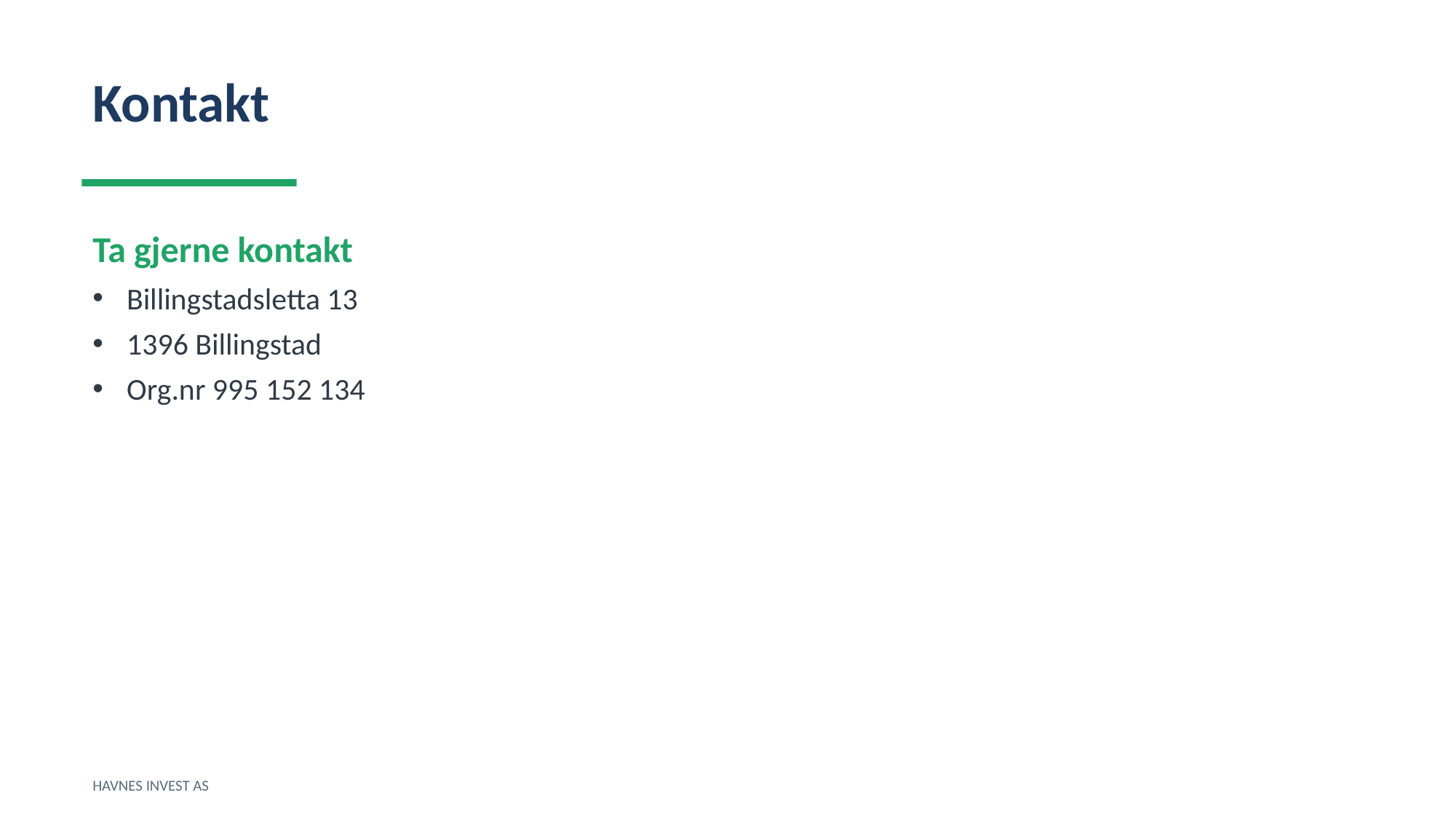

Kontakt

Ta gjerne kontakt
Billingstadsletta 13
1396 Billingstad
Org.nr 995 152 134
HAVNES INVEST AS